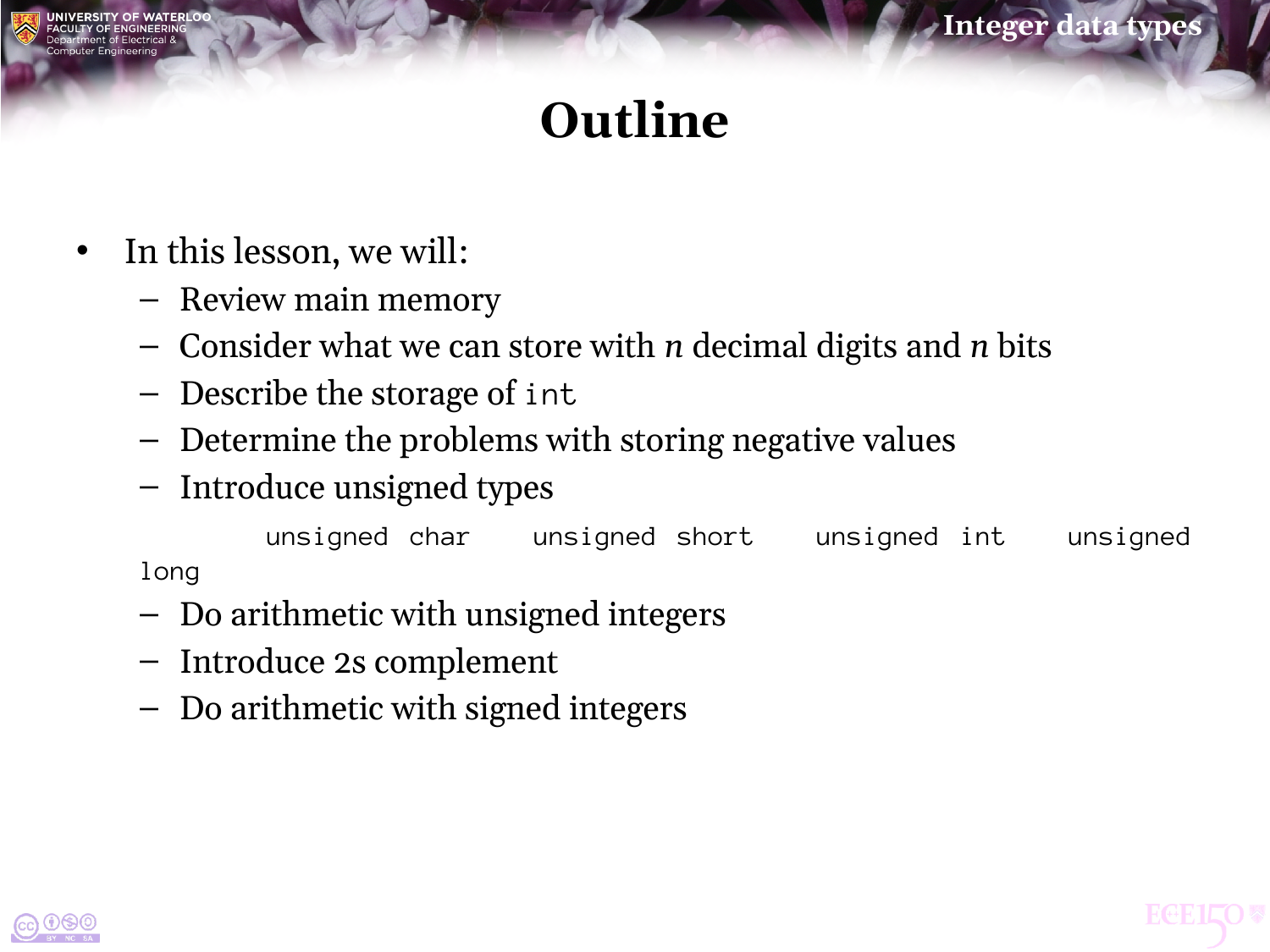

# Outline
In this lesson, we will:
Review main memory
Consider what we can store with n decimal digits and n bits
Describe the storage of int
Determine the problems with storing negative values
Introduce unsigned types
	unsigned char   unsigned short   unsigned int   unsigned long
Do arithmetic with unsigned integers
Introduce 2s complement
Do arithmetic with signed integers